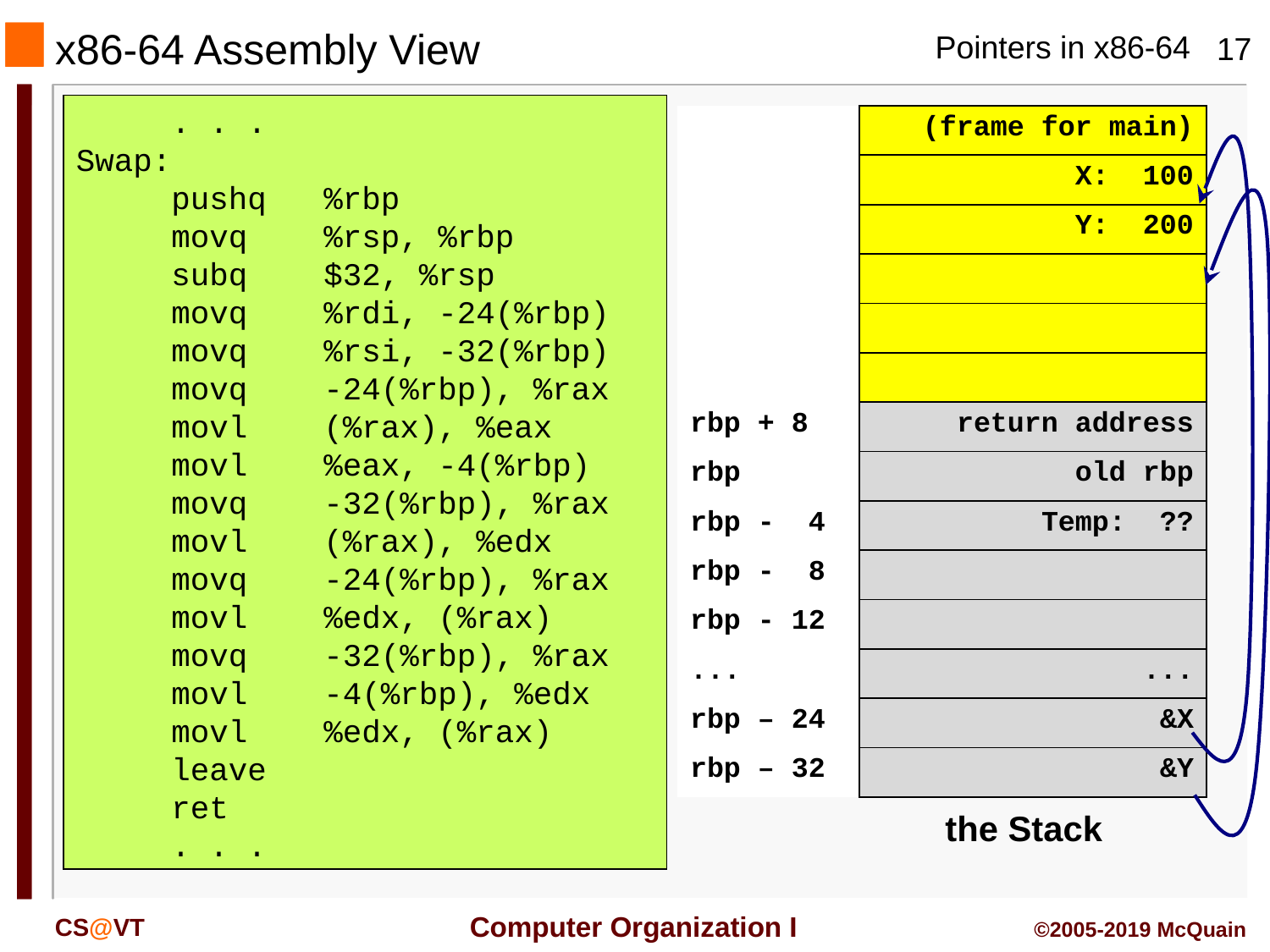

# x86-64 Assembly View
     . . .
Swap:
     pushq   %rbp
     movq    %rsp, %rbp
     subq    $32, %rsp
     movq    %rdi, -24(%rbp)
     movq    %rsi, -32(%rbp)
     movq    -24(%rbp), %rax
     movl    (%rax), %eax
     movl    %eax, -4(%rbp)
     movq    -32(%rbp), %rax
     movl    (%rax), %edx
     movq    -24(%rbp), %rax
     movl    %edx, (%rax)
     movq    -32(%rbp), %rax
     movl    -4(%rbp), %edx
     movl    %edx, (%rax)
     leave
     ret
     . . .
|  | (frame for main) |
| --- | --- |
|  | X: 100 |
|  | Y: 200 |
|  |  |
|  |  |
|  |  |
| rbp + 8 | return address |
| rbp | old rbp |
| rbp - 4 | Temp: ?? |
| rbp - 8 |  |
| rbp - 12 |  |
| ... | ... |
| rbp – 24 | &X |
| rbp – 32 | &Y |

the Stack